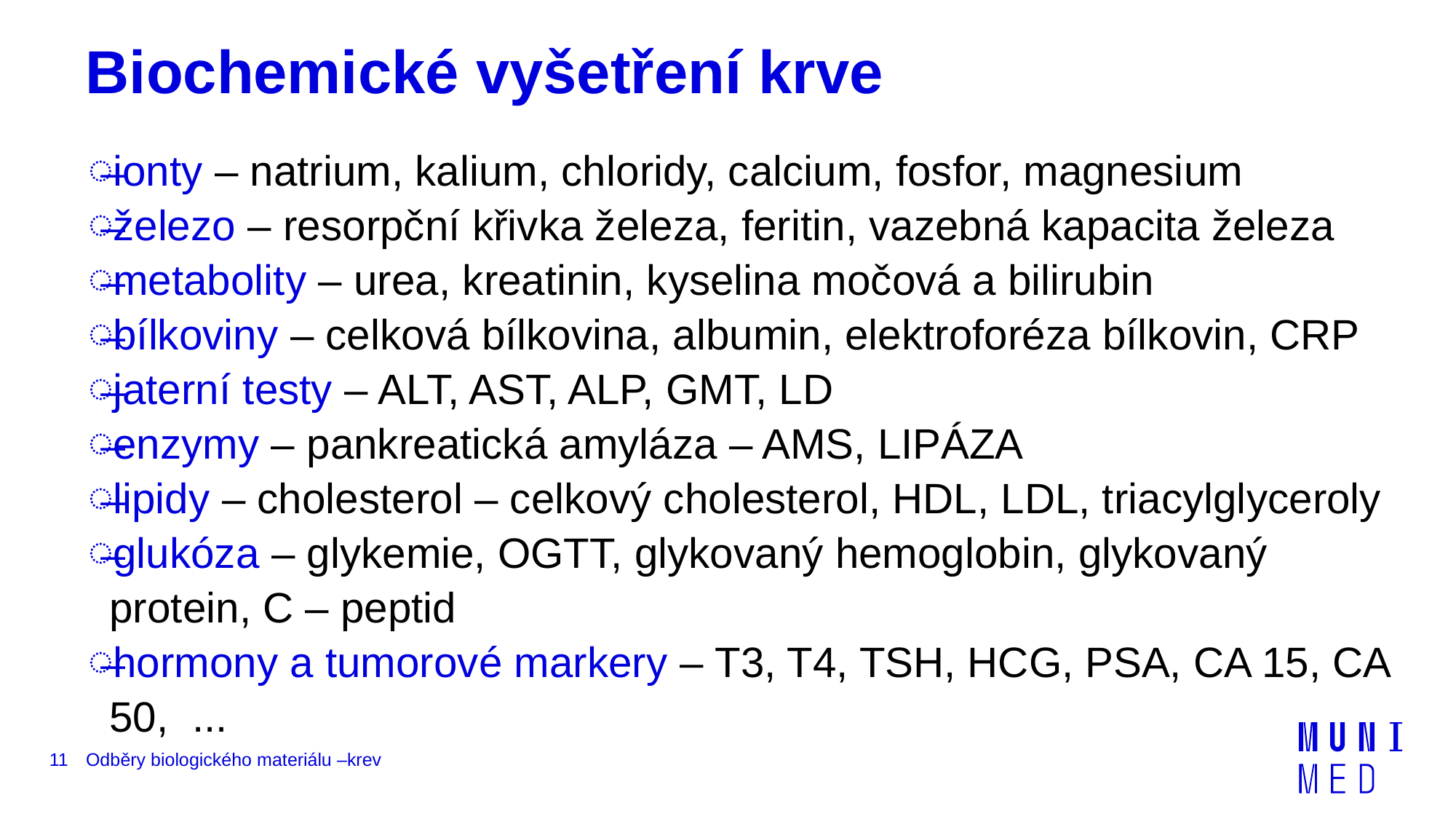

# Biochemické vyšetření krve
ionty – natrium, kalium, chloridy, calcium, fosfor, magnesium
železo – resorpční křivka železa, feritin, vazebná kapacita železa
metabolity – urea, kreatinin, kyselina močová a bilirubin
bílkoviny – celková bílkovina, albumin, elektroforéza bílkovin, CRP
jaterní testy – ALT, AST, ALP, GMT, LD
enzymy – pankreatická amyláza – AMS, LIPÁZA
lipidy – cholesterol – celkový cholesterol, HDL, LDL, triacylglyceroly
glukóza – glykemie, OGTT, glykovaný hemoglobin, glykovaný protein, C – peptid
hormony a tumorové markery – T3, T4, TSH, HCG, PSA, CA 15, CA 50,  ...

11
Odběry biologického materiálu –krev